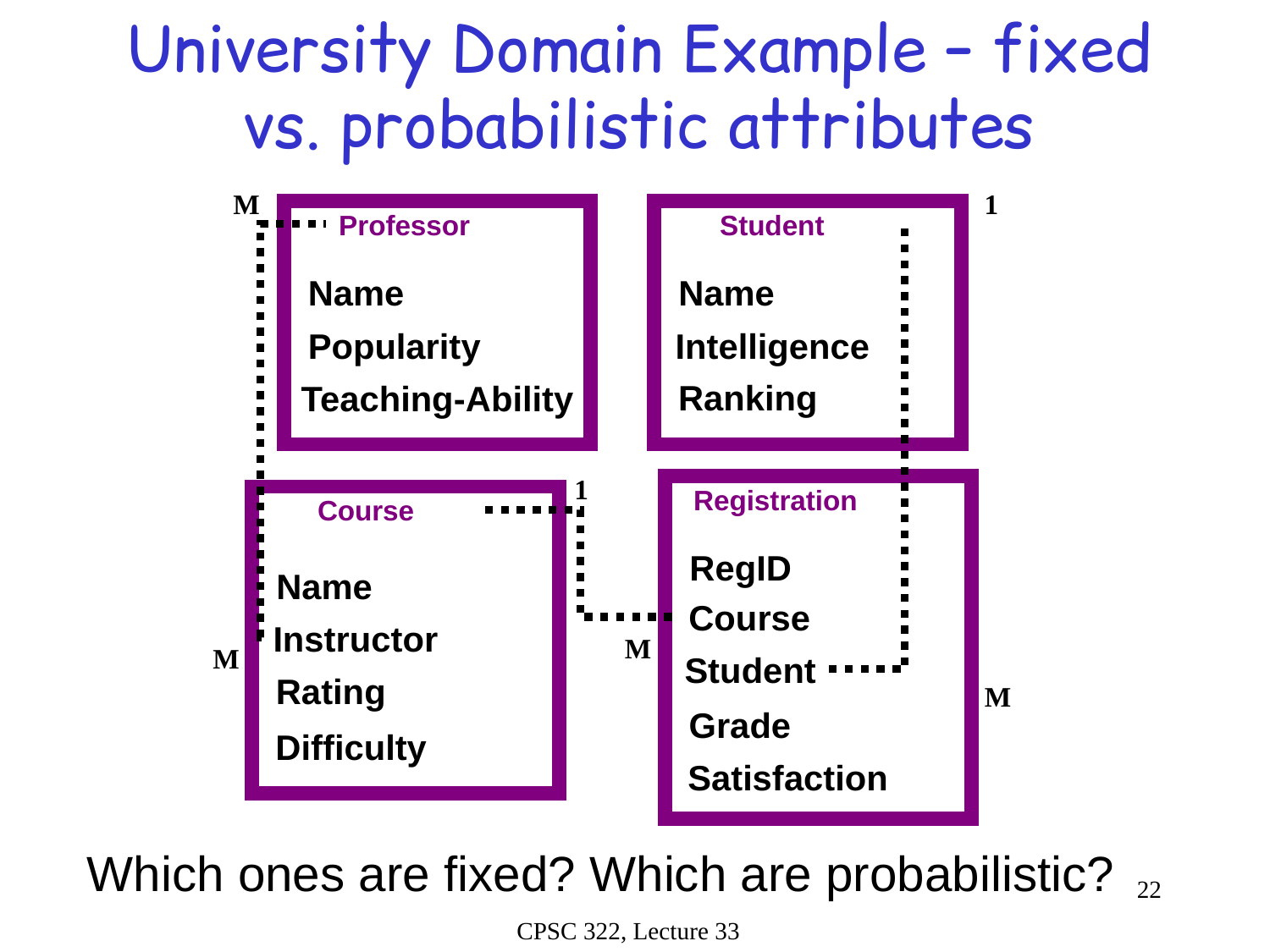

# University Domain Example – fixed vs. probabilistic attributes
M
1

Professor

Student
Name
Name
Popularity
Intelligence
Ranking
Teaching-Ability
1

Registration

Course
RegID
Name
Course
Instructor
M
M
Student
Rating
M
Grade
Difficulty
Satisfaction
Which ones are fixed? Which are probabilistic?
22
CPSC 322, Lecture 33